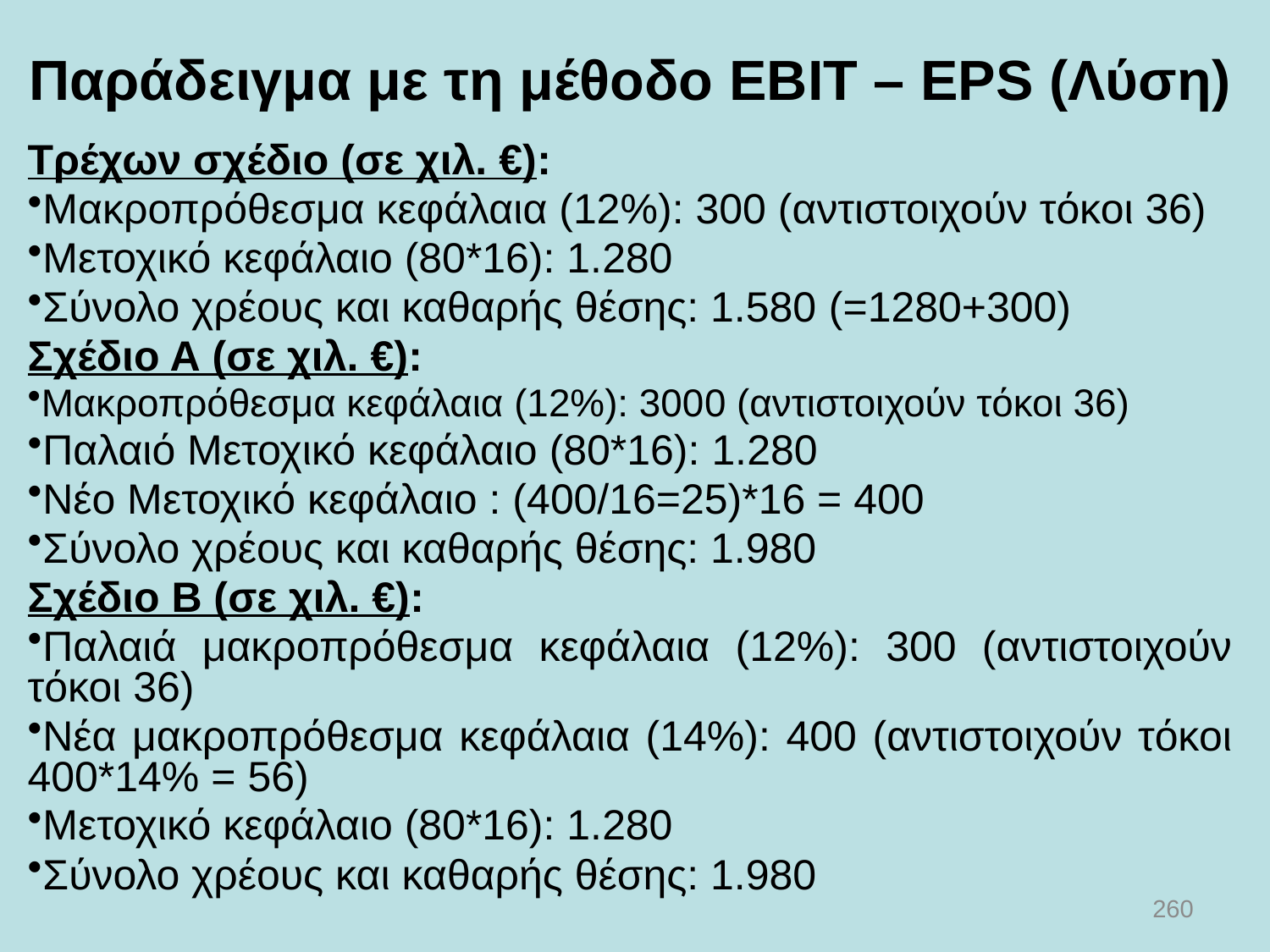

Παράδειγμα με τη μέθοδο EBIT – EPS (Λύση)
Τρέχων σχέδιο (σε χιλ. €):
Μακροπρόθεσμα κεφάλαια (12%): 300 (αντιστοιχούν τόκοι 36)
Μετοχικό κεφάλαιο (80*16): 1.280
Σύνολο χρέους και καθαρής θέσης: 1.580 (=1280+300)
Σχέδιο Α (σε χιλ. €):
Μακροπρόθεσμα κεφάλαια (12%): 3000 (αντιστοιχούν τόκοι 36)
Παλαιό Μετοχικό κεφάλαιο (80*16): 1.280
Νέο Μετοχικό κεφάλαιο : (400/16=25)*16 = 400
Σύνολο χρέους και καθαρής θέσης: 1.980
Σχέδιο Β (σε χιλ. €):
Παλαιά μακροπρόθεσμα κεφάλαια (12%): 300 (αντιστοιχούν τόκοι 36)
Νέα μακροπρόθεσμα κεφάλαια (14%): 400 (αντιστοιχούν τόκοι 400*14% = 56)
Μετοχικό κεφάλαιο (80*16): 1.280
Σύνολο χρέους και καθαρής θέσης: 1.980

260